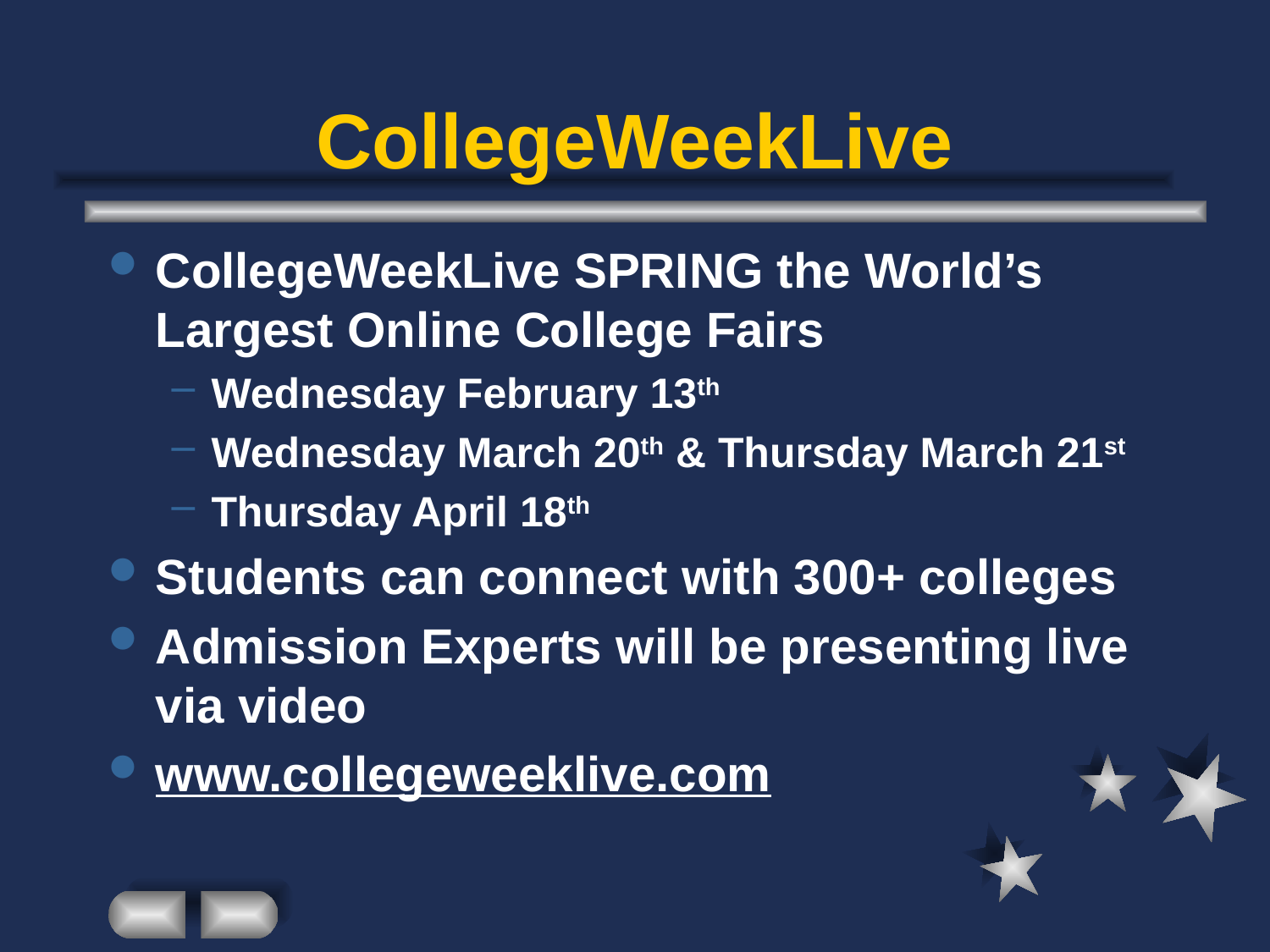

# CollegeWeekLive
CollegeWeekLive SPRING the World’s Largest Online College Fairs
Wednesday February 13th
Wednesday March 20th & Thursday March 21st
Thursday April 18th
Students can connect with 300+ colleges
Admission Experts will be presenting live via video
www.collegeweeklive.com